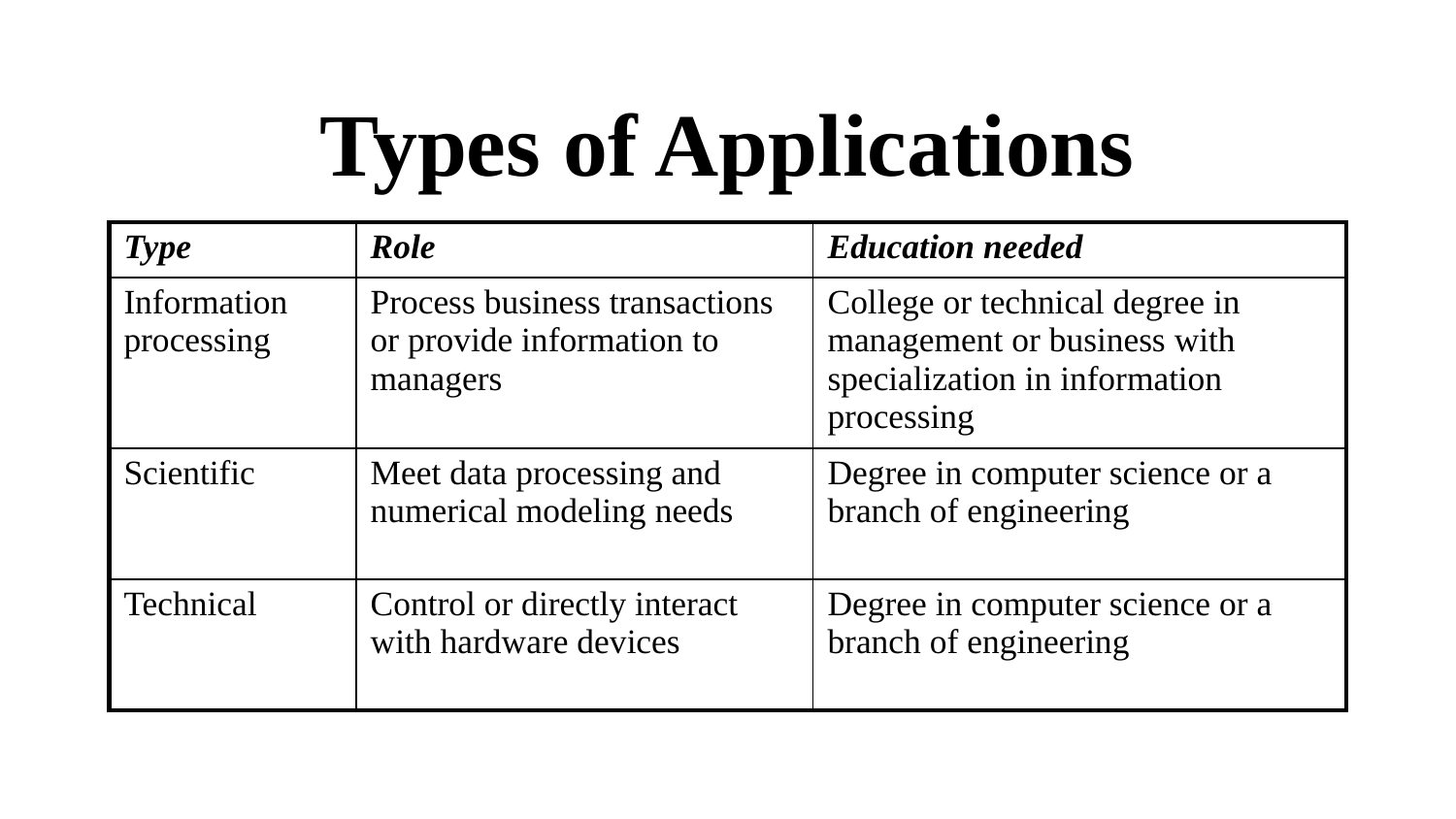

# Types of Applications
| Type | Role | Education needed |
| --- | --- | --- |
| Information processing | Process business transactions or provide information to managers | College or technical degree in management or business with specialization in information processing |
| Scientific | Meet data processing and numerical modeling needs | Degree in computer science or a branch of engineering |
| Technical | Control or directly interact with hardware devices | Degree in computer science or a branch of engineering |